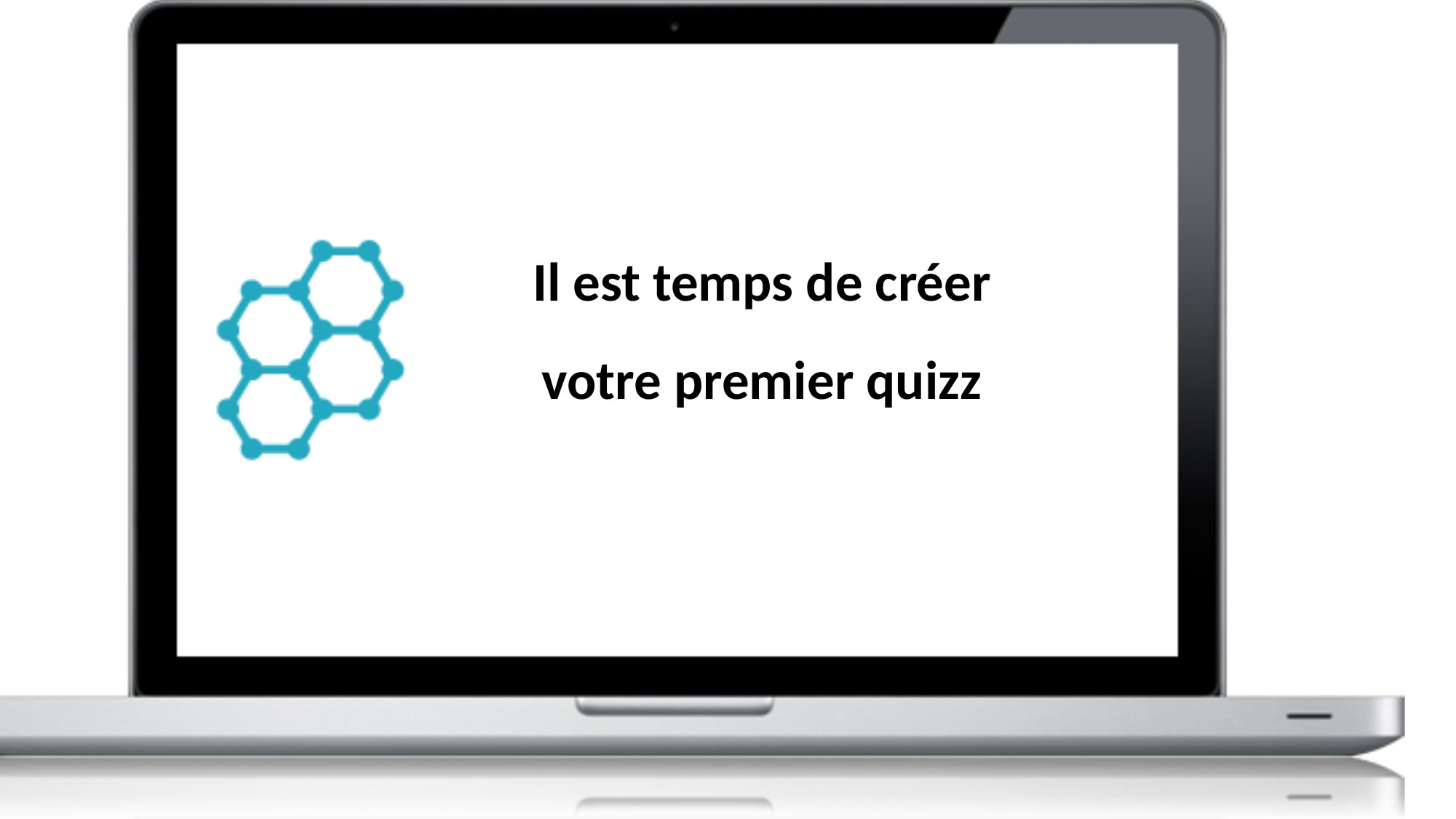

#

Il est temps de créer votre premier quizz